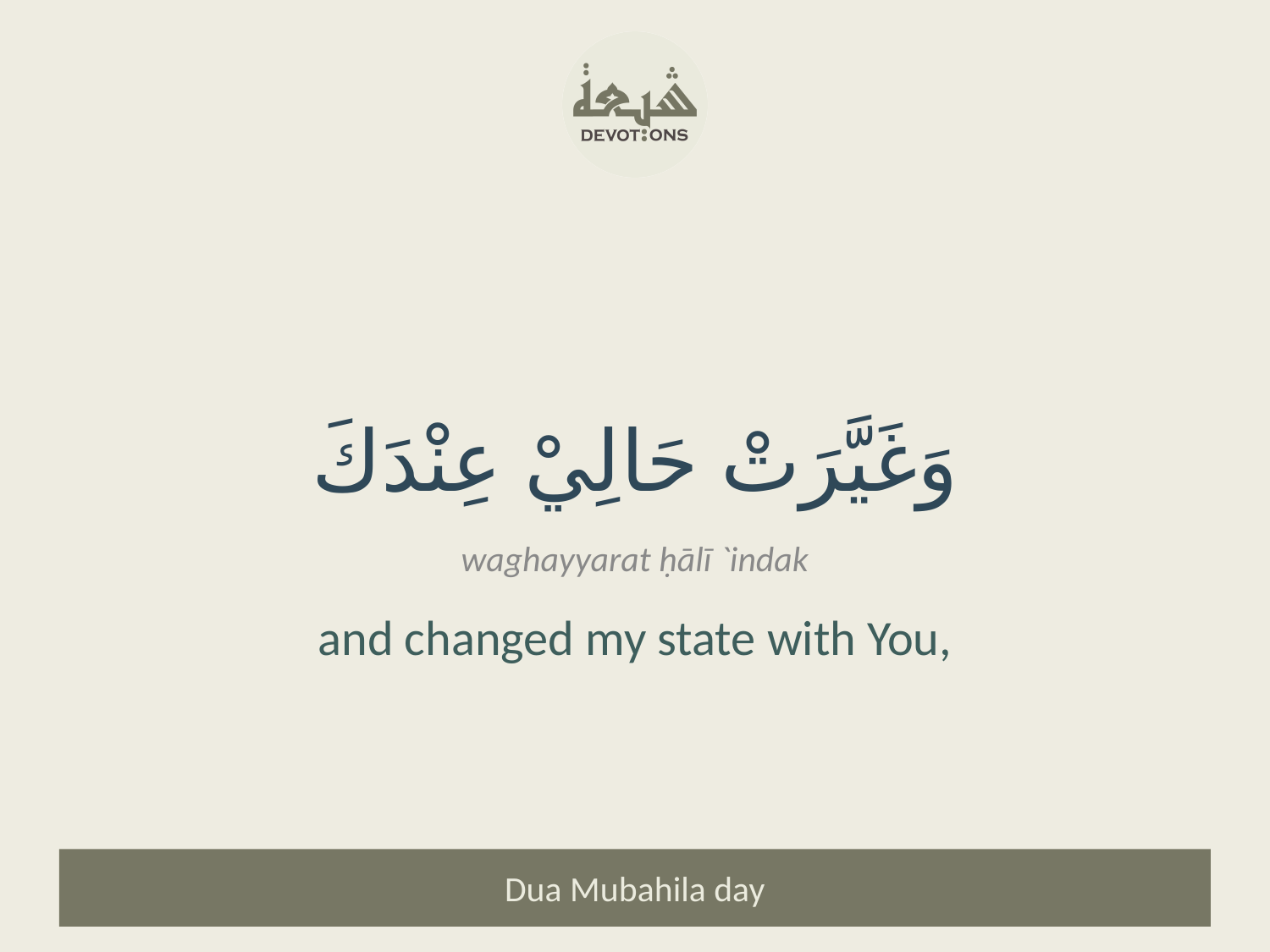

وَغَيَّرَتْ حَالِيْ عِنْدَكَ
waghayyarat ḥālī `indak
and changed my state with You,
Dua Mubahila day